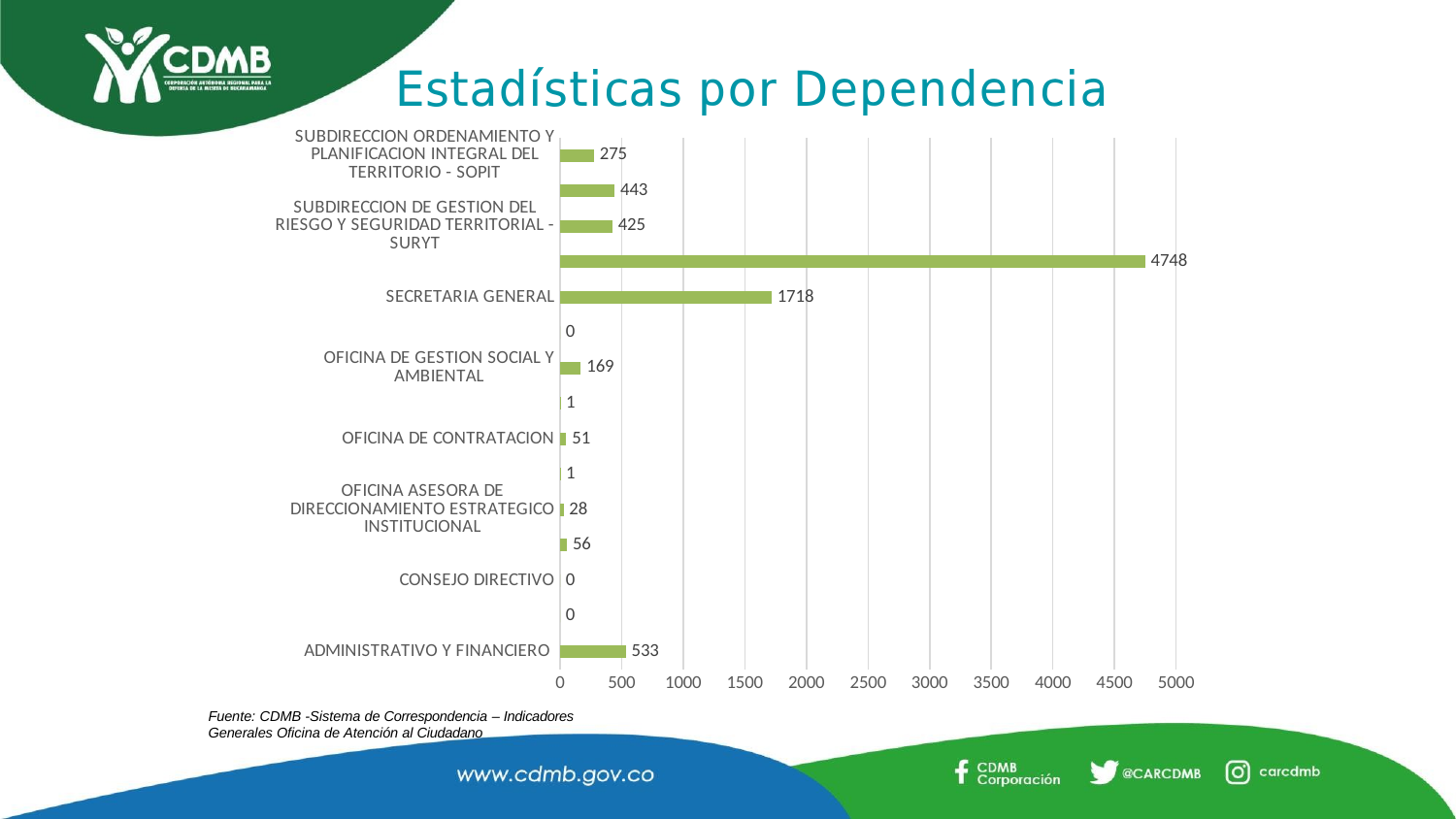

# Estadísticas por Dependencia

### Chart

| Category |  Cantidad |
|---|---|
| ADMINISTRATIVO Y FINANCIERO  | 533.0 |
| ASAMBLEA GENERAL | 0.0 |
| CONSEJO DIRECTIVO | 0.0 |
| DIRECCION GENERAL | 56.0 |
| OFICINA ASESORA DE DIRECCIONAMIENTO ESTRATEGICO INSTITUCIONAL | 28.0 |
| OFICINA CONTROL INTERNO | 1.0 |
| OFICINA DE CONTRATACION | 51.0 |
| OFICINA DE CONTROL DISCIPLINARIO INTERNO | 1.0 |
| OFICINA DE GESTION SOCIAL Y AMBIENTAL | 169.0 |
| REVISORA FISCAL | 0.0 |
| SECRETARIA GENERAL | 1718.0 |
| SUBDIRECCION DE EVALUACION Y CONTROL AMBIENTAL | 4748.0 |
| SUBDIRECCION DE GESTION DEL RIESGO Y SEGURIDAD TERRITORIAL - SURYT | 425.0 |
| SUBDIRECCION DE GESTION INTEGRAL DE LA OFERTA AMBIENTAL- SUGOA | 443.0 |
| SUBDIRECCION ORDENAMIENTO Y PLANIFICACION INTEGRAL DEL TERRITORIO - SOPIT | 275.0 |
Fuente: CDMB -Sistema de Correspondencia – Indicadores Generales Oficina de Atención al Ciudadano